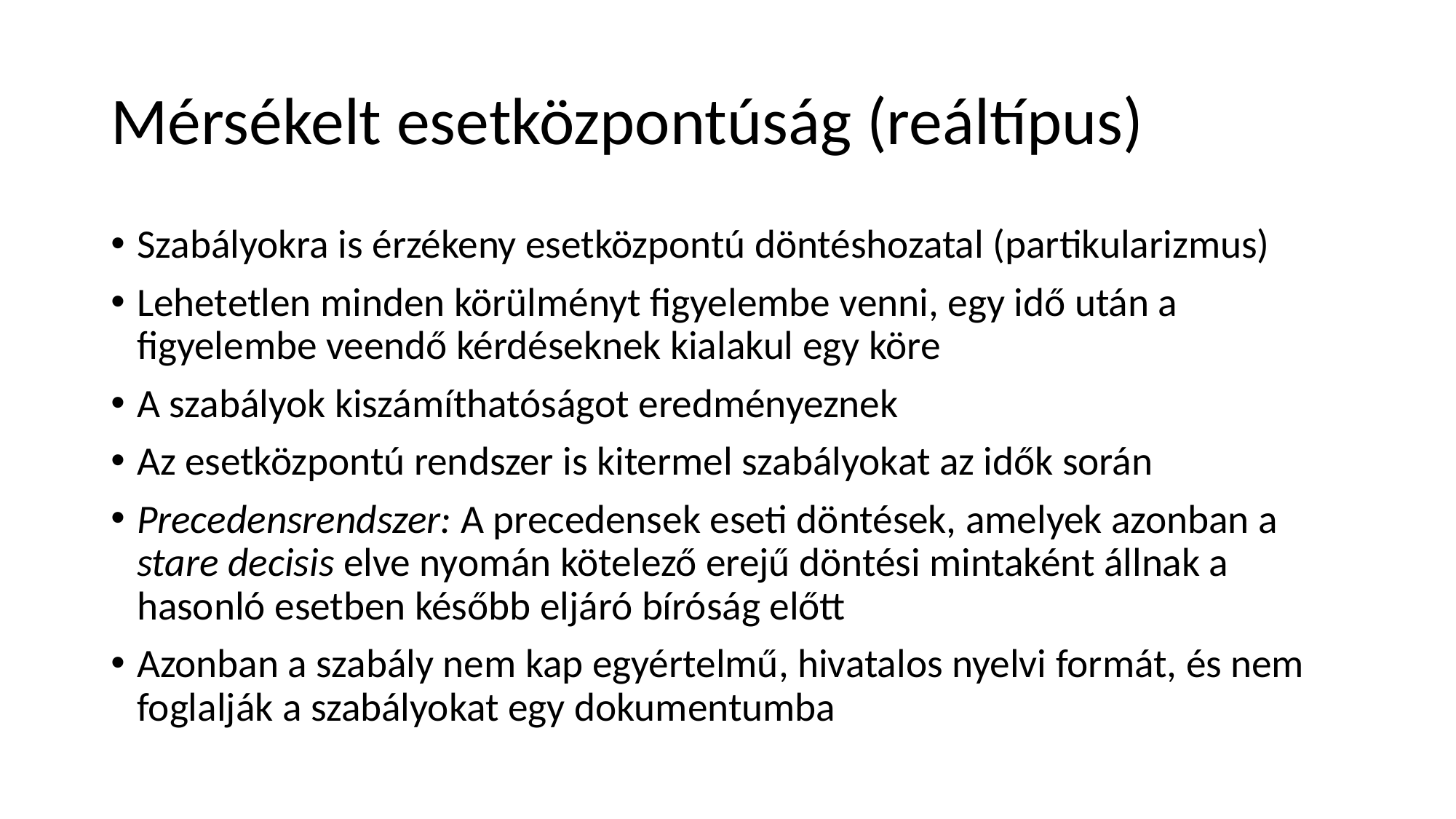

# Mérsékelt esetközpontúság (reáltípus)
Szabályokra is érzékeny esetközpontú döntéshozatal (partikularizmus)
Lehetetlen minden körülményt figyelembe venni, egy idő után a figyelembe veendő kérdéseknek kialakul egy köre
A szabályok kiszámíthatóságot eredményeznek
Az esetközpontú rendszer is kitermel szabályokat az idők során
Precedensrendszer: A precedensek eseti döntések, amelyek azonban a stare decisis elve nyomán kötelező erejű döntési mintaként állnak a hasonló esetben később eljáró bíróság előtt
Azonban a szabály nem kap egyértelmű, hivatalos nyelvi formát, és nem foglalják a szabályokat egy dokumentumba